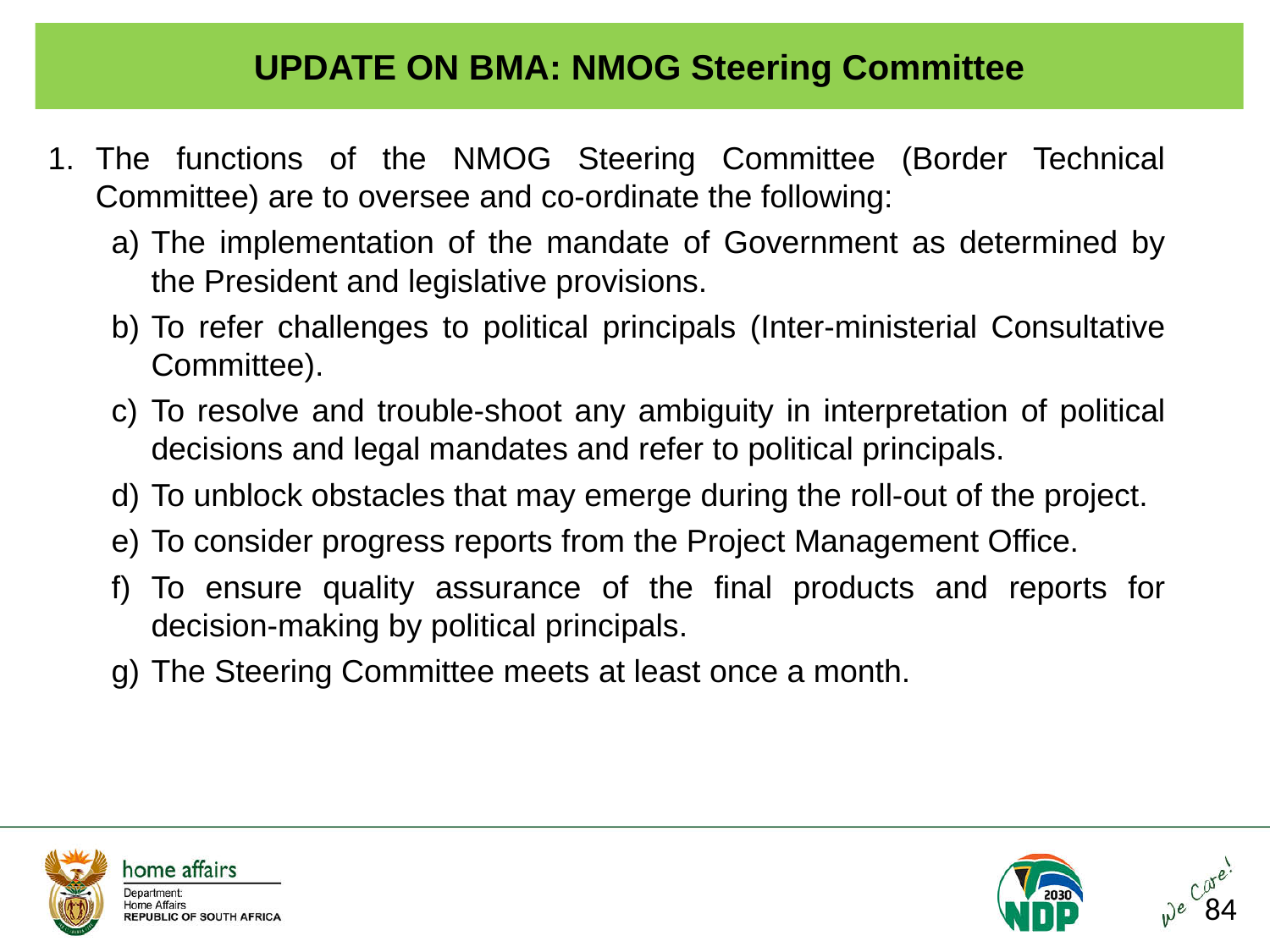

# UPDATE ON BMA: NMOG Steering Committee
The functions of the NMOG Steering Committee (Border Technical Committee) are to oversee and co-ordinate the following:
The implementation of the mandate of Government as determined by the President and legislative provisions.
To refer challenges to political principals (Inter-ministerial Consultative Committee).
To resolve and trouble-shoot any ambiguity in interpretation of political decisions and legal mandates and refer to political principals.
To unblock obstacles that may emerge during the roll-out of the project.
To consider progress reports from the Project Management Office.
To ensure quality assurance of the final products and reports for decision-making by political principals.
The Steering Committee meets at least once a month.
84